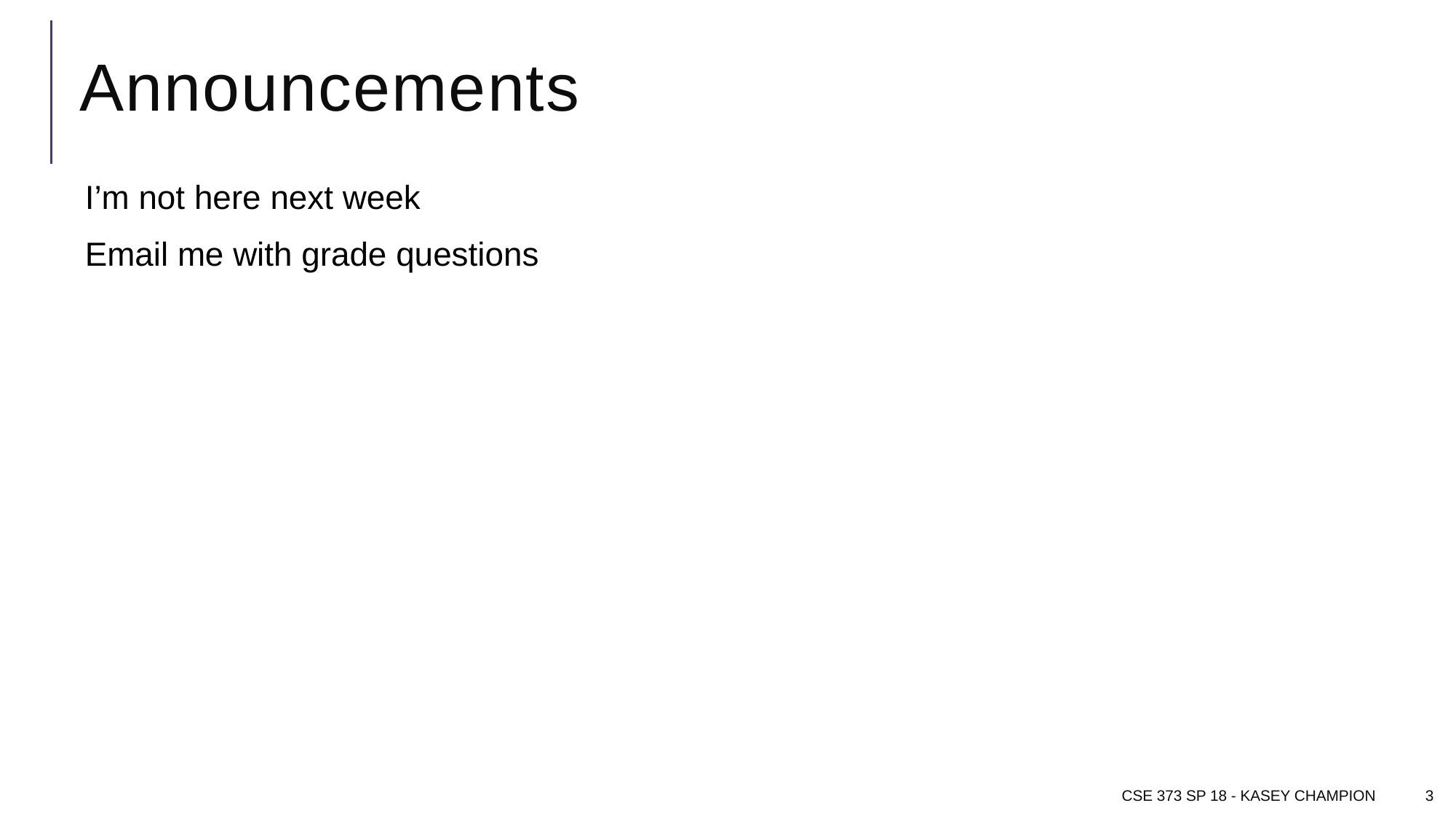

# Announcements
I’m not here next week
Email me with grade questions
CSE 373 SP 18 - Kasey Champion
3